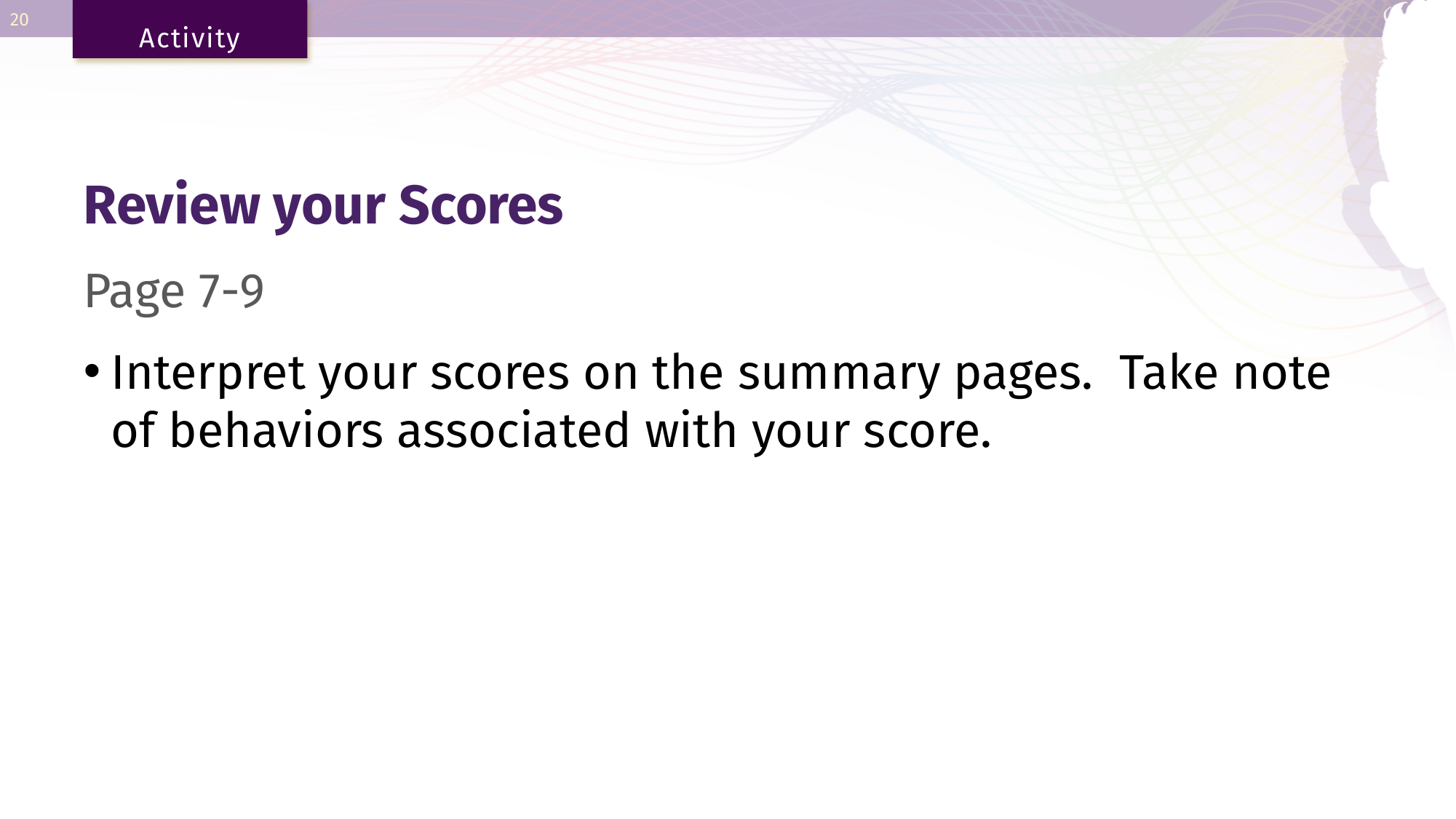

# Review your Scores
Page 7-9
Interpret your scores on the summary pages.  Take note of behaviors associated with your score.